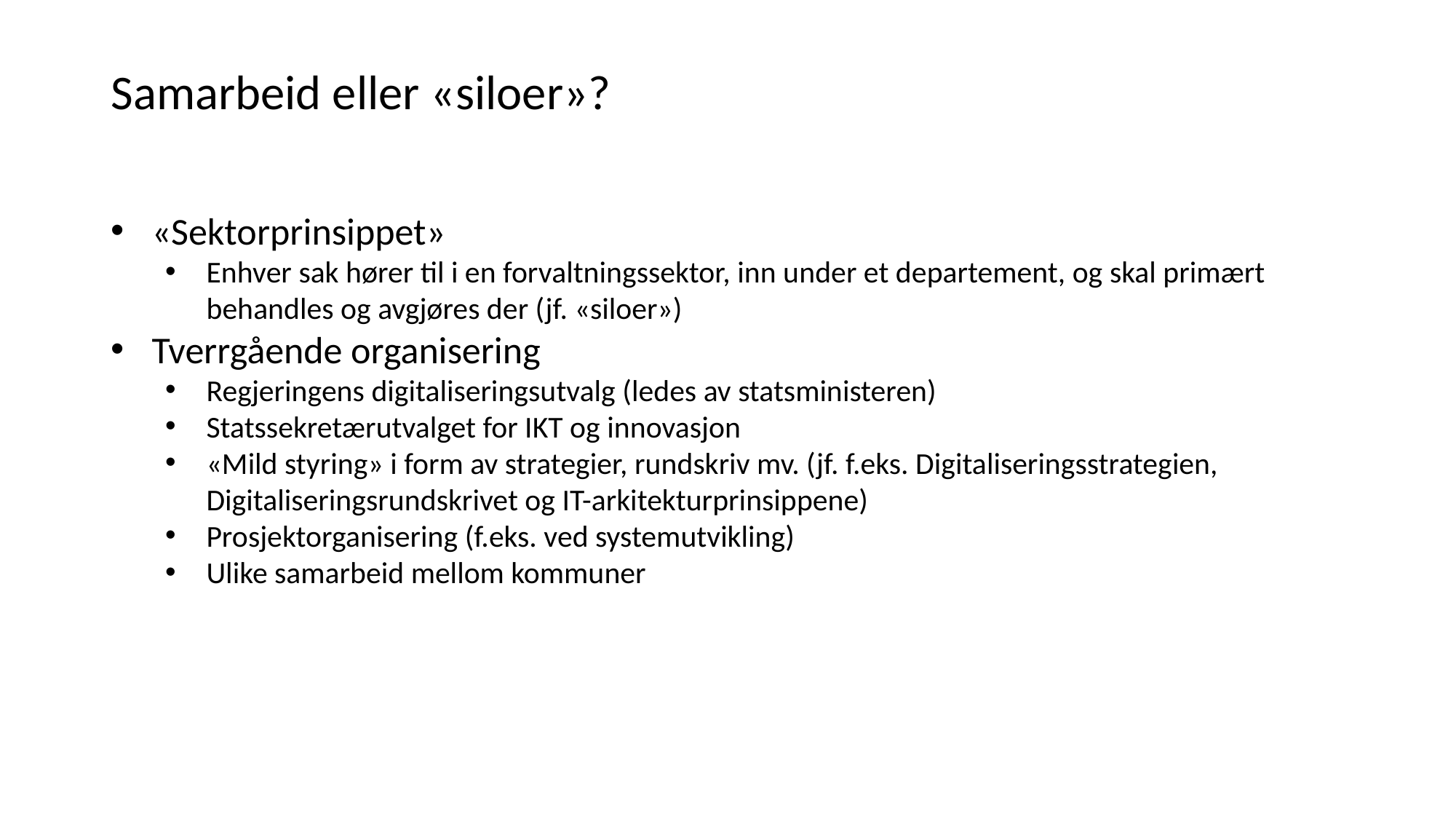

# Samarbeid eller «siloer»?
«Sektorprinsippet»
Enhver sak hører til i en forvaltningssektor, inn under et departement, og skal primært behandles og avgjøres der (jf. «siloer»)
Tverrgående organisering
Regjeringens digitaliseringsutvalg (ledes av statsministeren)
Statssekretærutvalget for IKT og innovasjon
«Mild styring» i form av strategier, rundskriv mv. (jf. f.eks. Digitaliseringsstrategien, Digitaliseringsrundskrivet og IT-arkitekturprinsippene)
Prosjektorganisering (f.eks. ved systemutvikling)
Ulike samarbeid mellom kommuner